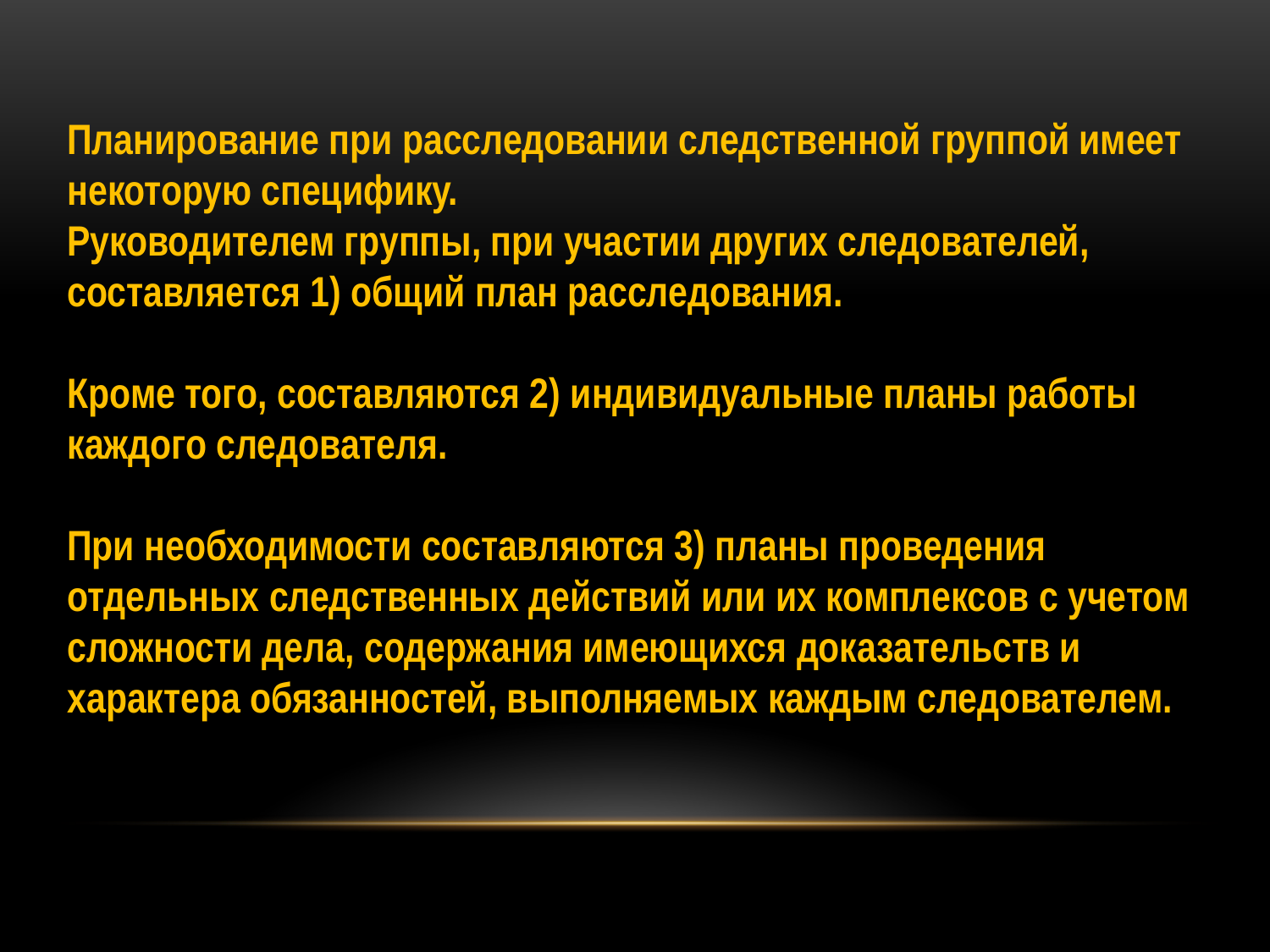

Планирование при расследовании следственной группой имеет некоторую специфику.
Руководителем группы, при участии других следователей, составляется 1) общий план расследования.

Кроме того, составляются 2) индивидуальные планы работы каждого следователя.

При необходимости составляются 3) планы проведения отдельных следственных действий или их комплексов с учетом сложности дела, содержания имеющихся доказательств и характера обязанностей, выполняемых каждым следователем.